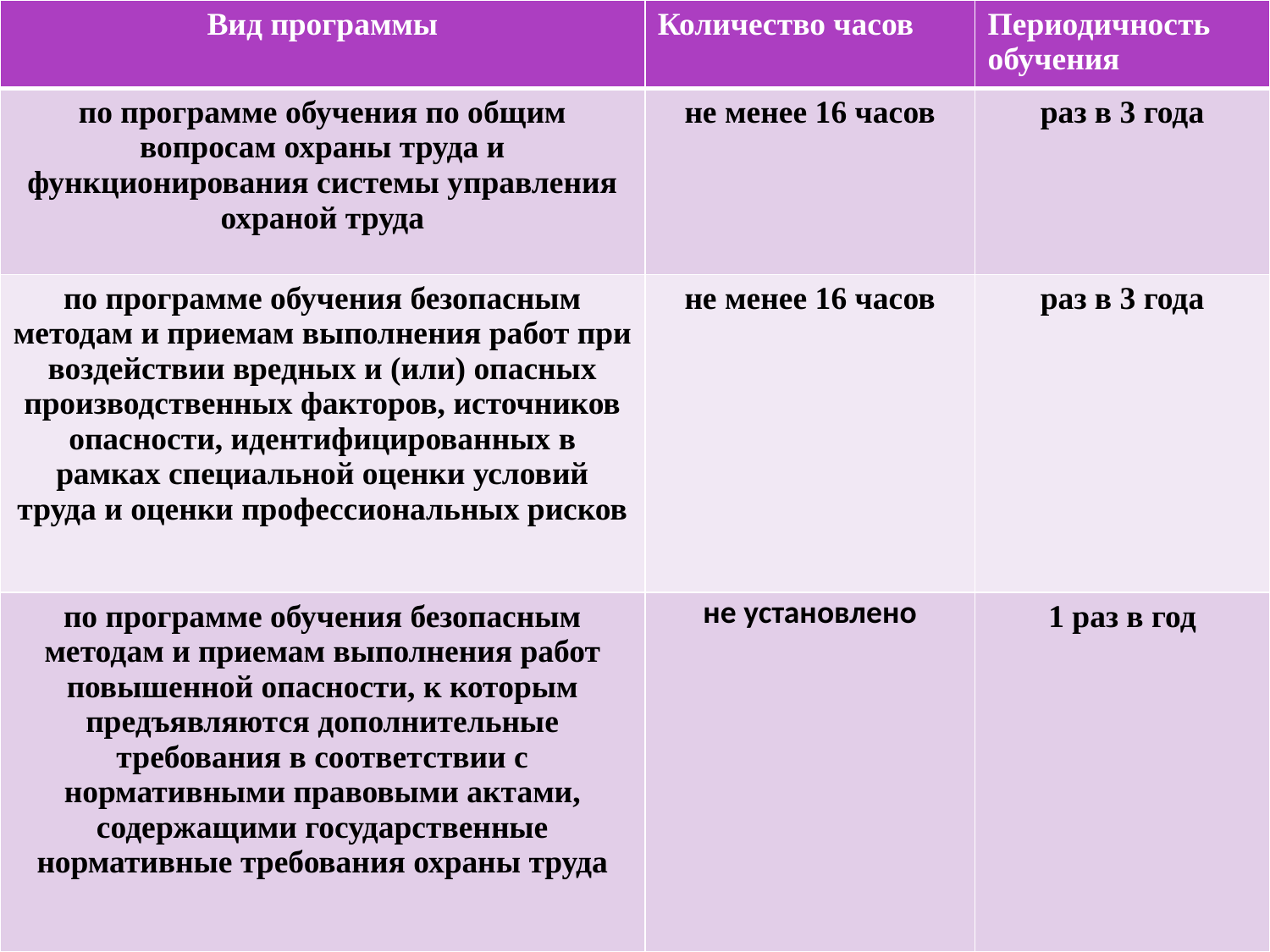

| Вид программы | Количество часов | Периодичность обучения |
| --- | --- | --- |
| по программе обучения по общим вопросам охраны труда и функционирования системы управления охраной труда | не менее 16 часов | раз в 3 года |
| по программе обучения безопасным методам и приемам выполнения работ при воздействии вредных и (или) опасных производственных факторов, источников опасности, идентифицированных в рамках специальной оценки условий труда и оценки профессиональных рисков | не менее 16 часов | раз в 3 года |
| по программе обучения безопасным методам и приемам выполнения работ повышенной опасности, к которым предъявляются дополнительные требования в соответствии с нормативными правовыми актами, содержащими государственные нормативные требования охраны труда | не установлено | 1 раз в год |